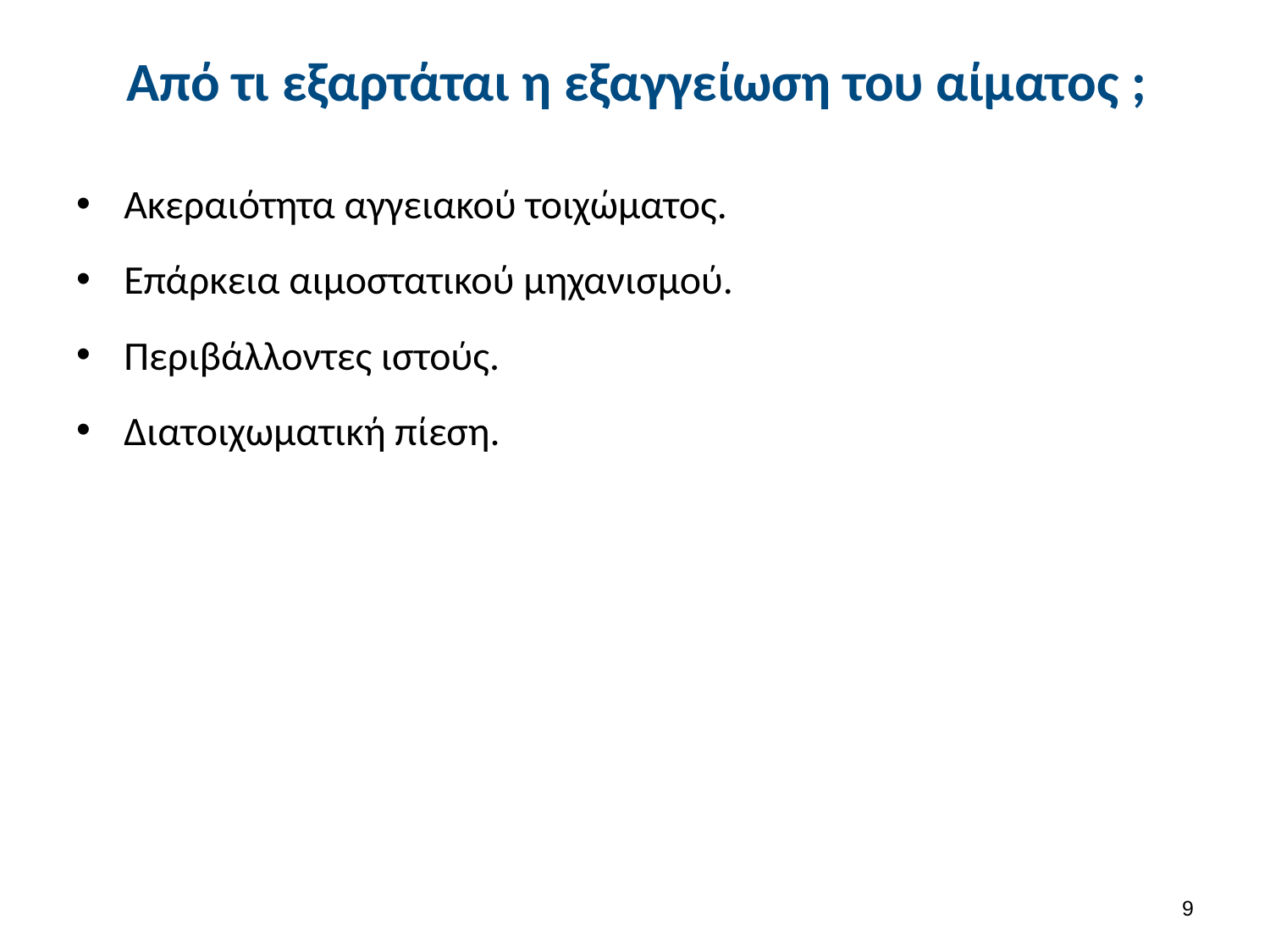

# Από τι εξαρτάται η εξαγγείωση του αίματος ;
Ακεραιότητα αγγειακού τοιχώματος.
Επάρκεια αιμοστατικού μηχανισμού.
Περιβάλλοντες ιστούς.
Διατοιχωματική πίεση.
9